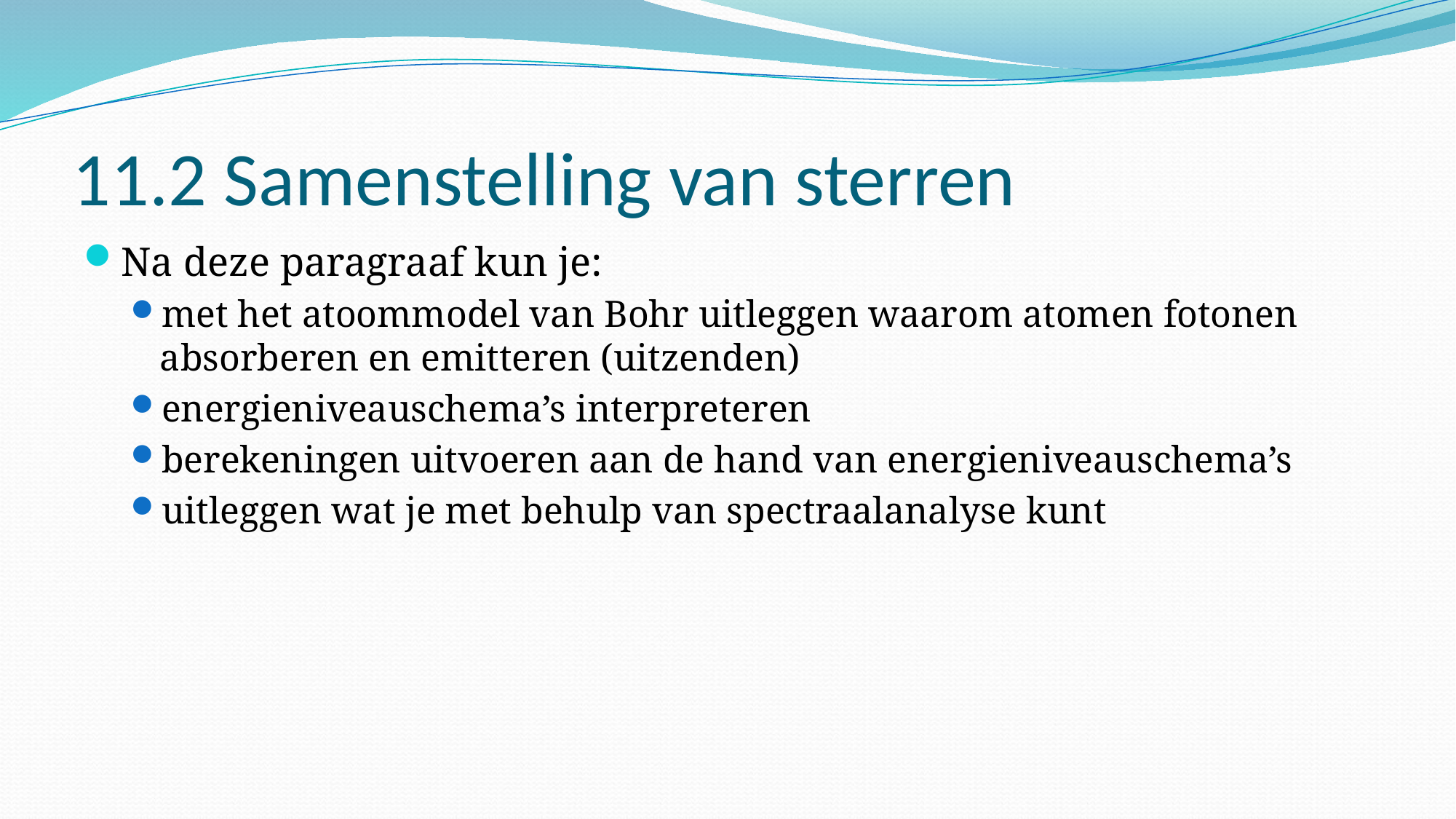

# 11.2 Samenstelling van sterren
Na deze paragraaf kun je:
met het atoommodel van Bohr uitleggen waarom atomen fotonen absorberen en emitteren (uitzenden)
energieniveauschema’s interpreteren
berekeningen uitvoeren aan de hand van energieniveauschema’s
uitleggen wat je met behulp van spectraalanalyse kunt